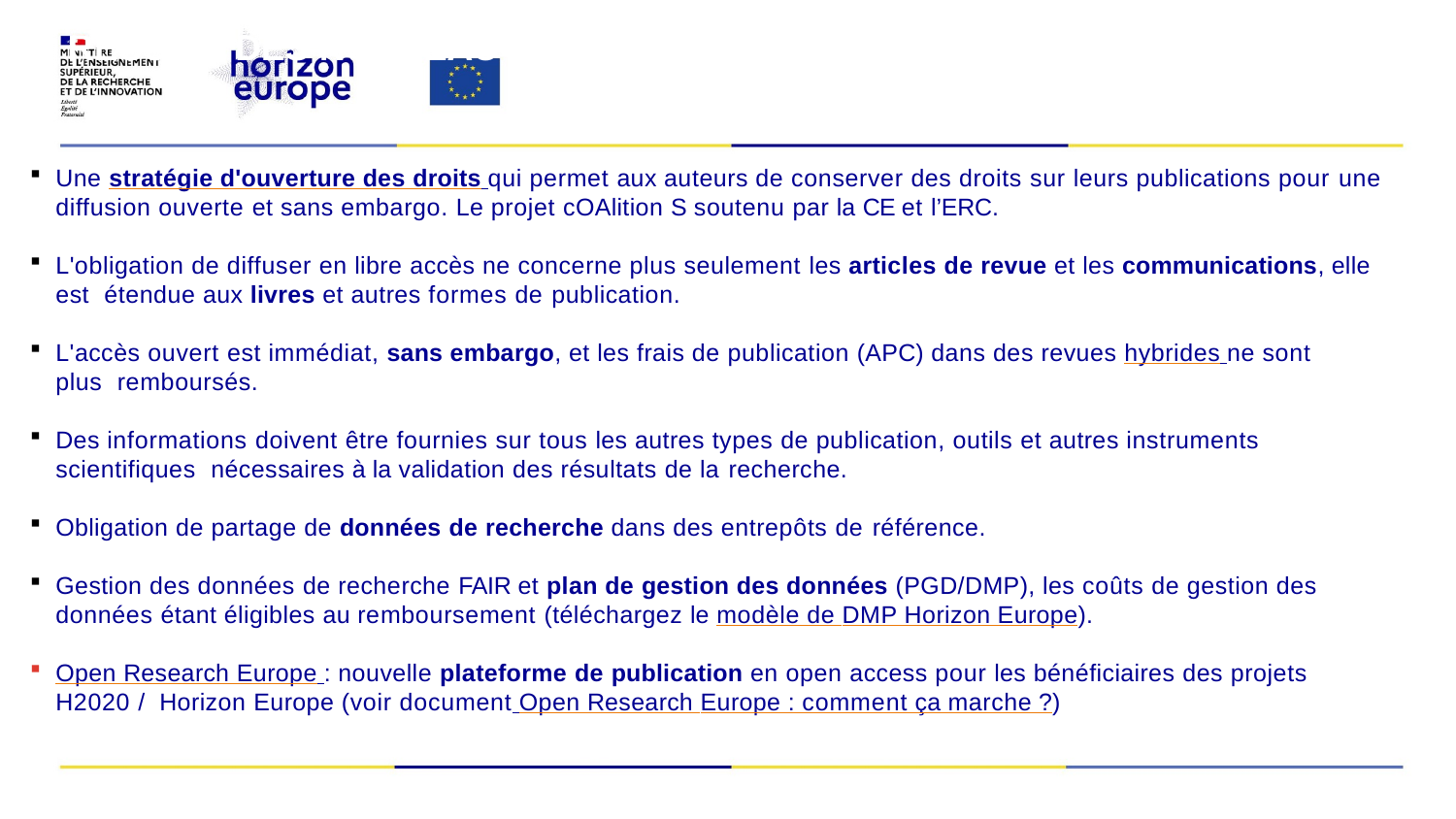

# RÉSUMÉ DES NOUVEAUTÉS HORIZON EUROPE
Une stratégie d'ouverture des droits qui permet aux auteurs de conserver des droits sur leurs publications pour une
diffusion ouverte et sans embargo. Le projet cOAlition S soutenu par la CE et l’ERC.

L'obligation de diffuser en libre accès ne concerne plus seulement les articles de revue et les communications, elle est  étendue aux livres et autres formes de publication.

L'accès ouvert est immédiat, sans embargo, et les frais de publication (APC) dans des revues hybrides ne sont plus  remboursés.

Des informations doivent être fournies sur tous les autres types de publication, outils et autres instruments scientifiques  nécessaires à la validation des résultats de la recherche.

Obligation de partage de données de recherche dans des entrepôts de référence.

Gestion des données de recherche FAIR et plan de gestion des données (PGD/DMP), les coûts de gestion des données étant éligibles au remboursement (téléchargez le modèle de DMP Horizon Europe).

Open Research Europe : nouvelle plateforme de publication en open access pour les bénéficiaires des projets H2020 /  Horizon Europe (voir document Open Research Europe : comment ça marche ?)